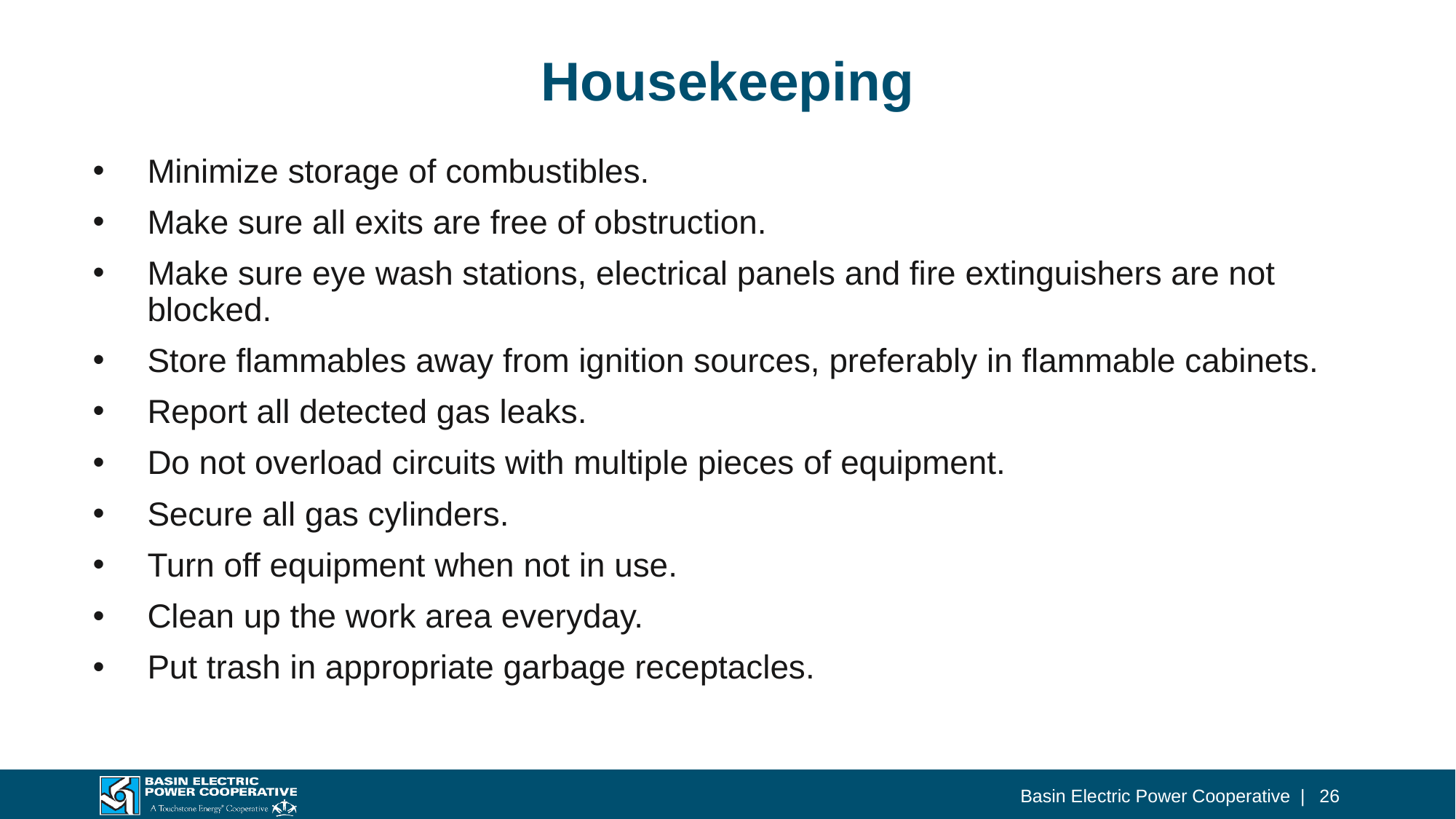

# Housekeeping
Minimize storage of combustibles.
Make sure all exits are free of obstruction.
Make sure eye wash stations, electrical panels and fire extinguishers are not blocked.
Store flammables away from ignition sources, preferably in flammable cabinets.
Report all detected gas leaks.
Do not overload circuits with multiple pieces of equipment.
Secure all gas cylinders.
Turn off equipment when not in use.
Clean up the work area everyday.
Put trash in appropriate garbage receptacles.